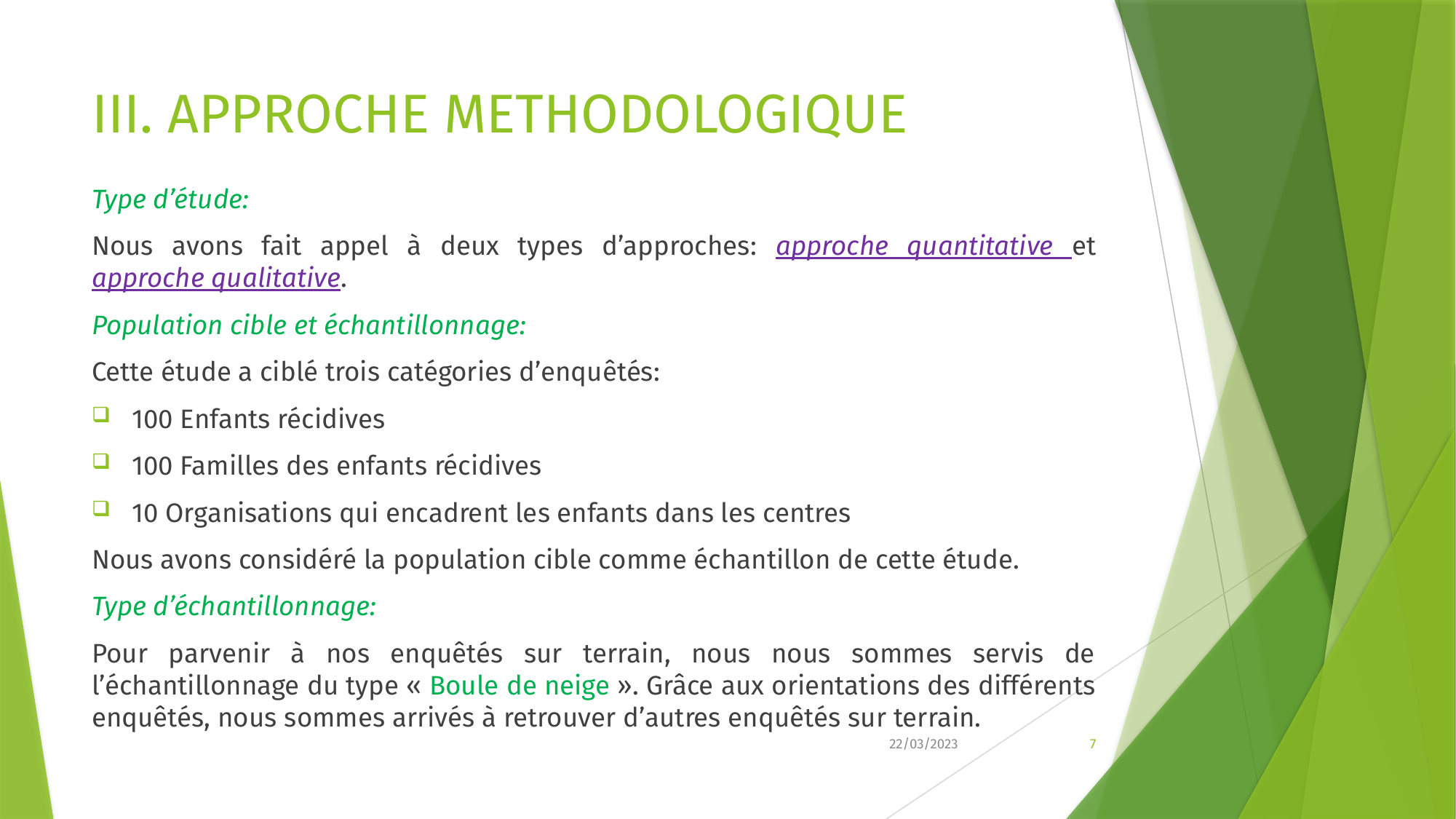

# III. APPROCHE METHODOLOGIQUE
Type d’étude:
Nous avons fait appel à deux types d’approches: approche quantitative et approche qualitative.
Population cible et échantillonnage:
Cette étude a ciblé trois catégories d’enquêtés:
100 Enfants récidives
100 Familles des enfants récidives
10 Organisations qui encadrent les enfants dans les centres
Nous avons considéré la population cible comme échantillon de cette étude.
Type d’échantillonnage:
Pour parvenir à nos enquêtés sur terrain, nous nous sommes servis de l’échantillonnage du type « Boule de neige ». Grâce aux orientations des différents enquêtés, nous sommes arrivés à retrouver d’autres enquêtés sur terrain.
22/03/2023
7